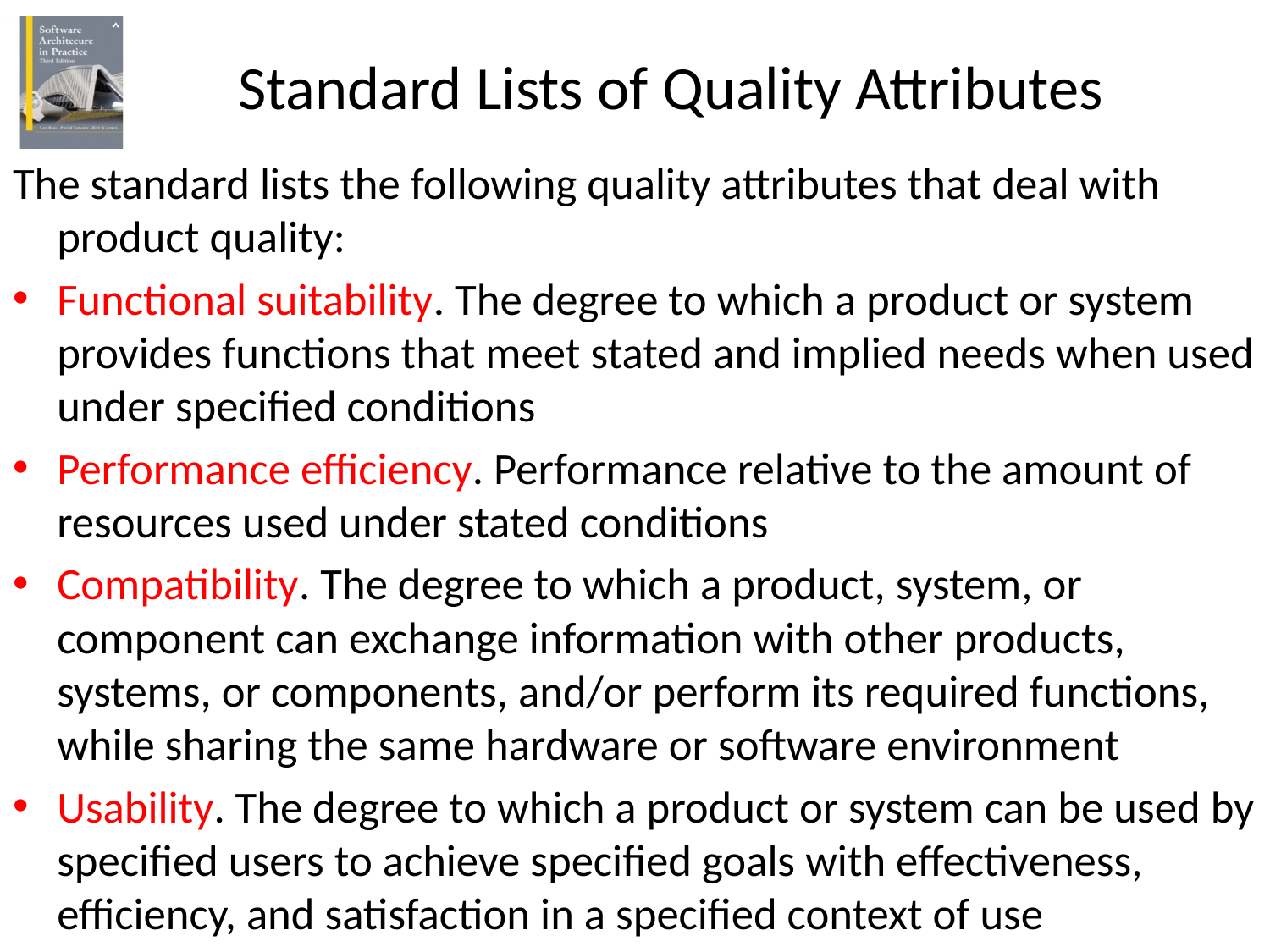

# Standard Lists of Quality Attributes
The standard lists the following quality attributes that deal with product quality:
Functional suitability. The degree to which a product or system provides functions that meet stated and implied needs when used under specified conditions
Performance efficiency. Performance relative to the amount of resources used under stated conditions
Compatibility. The degree to which a product, system, or component can exchange information with other products, systems, or components, and/or perform its required functions, while sharing the same hardware or software environment
Usability. The degree to which a product or system can be used by specified users to achieve specified goals with effectiveness, efficiency, and satisfaction in a specified context of use